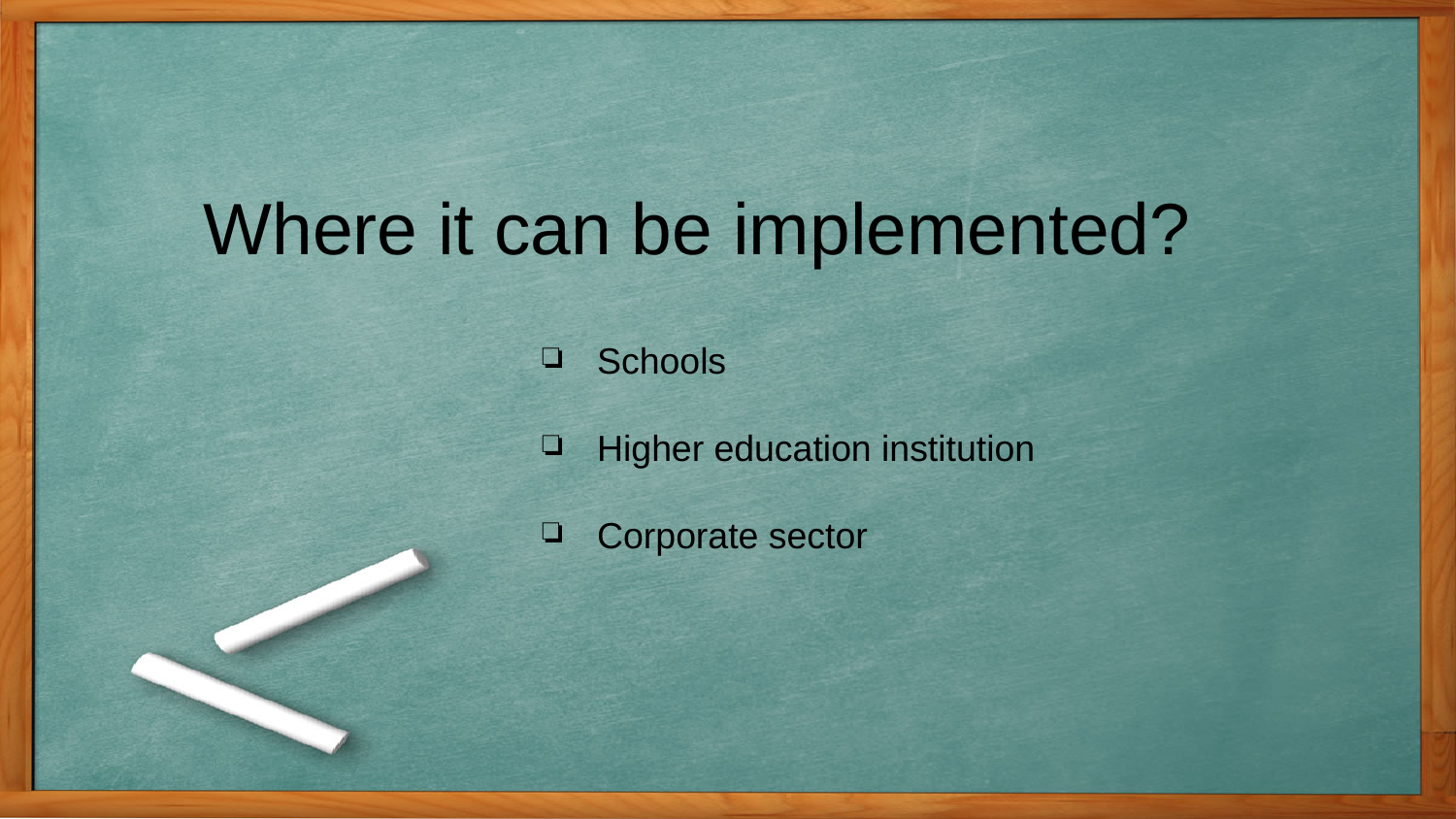

Where it can be implemented?
Schools

Higher education institution

Corporate sector